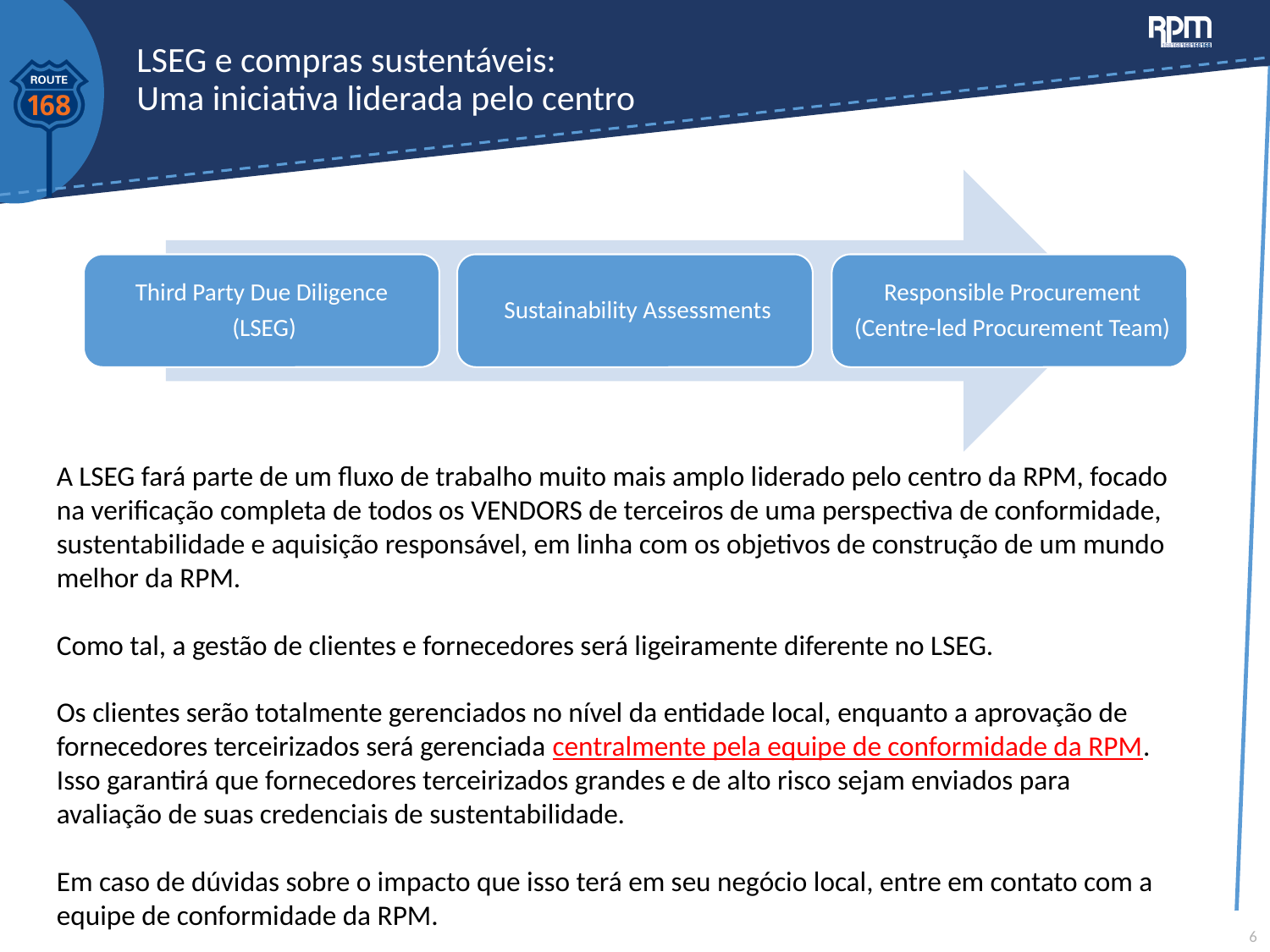

# LSEG e compras sustentáveis: Uma iniciativa liderada pelo centro

Third Party Due Diligence
(LSEG)
Sustainability Assessments
Responsible Procurement
(Centre-led Procurement Team)
A LSEG fará parte de um fluxo de trabalho muito mais amplo liderado pelo centro da RPM, focado na verificação completa de todos os VENDORS de terceiros de uma perspectiva de conformidade, sustentabilidade e aquisição responsável, em linha com os objetivos de construção de um mundo melhor da RPM.

Como tal, a gestão de clientes e fornecedores será ligeiramente diferente no LSEG.

Os clientes serão totalmente gerenciados no nível da entidade local, enquanto a aprovação de fornecedores terceirizados será gerenciada centralmente pela equipe de conformidade da RPM. Isso garantirá que fornecedores terceirizados grandes e de alto risco sejam enviados para avaliação de suas credenciais de sustentabilidade.

Em caso de dúvidas sobre o impacto que isso terá em seu negócio local, entre em contato com a equipe de conformidade da RPM.
6